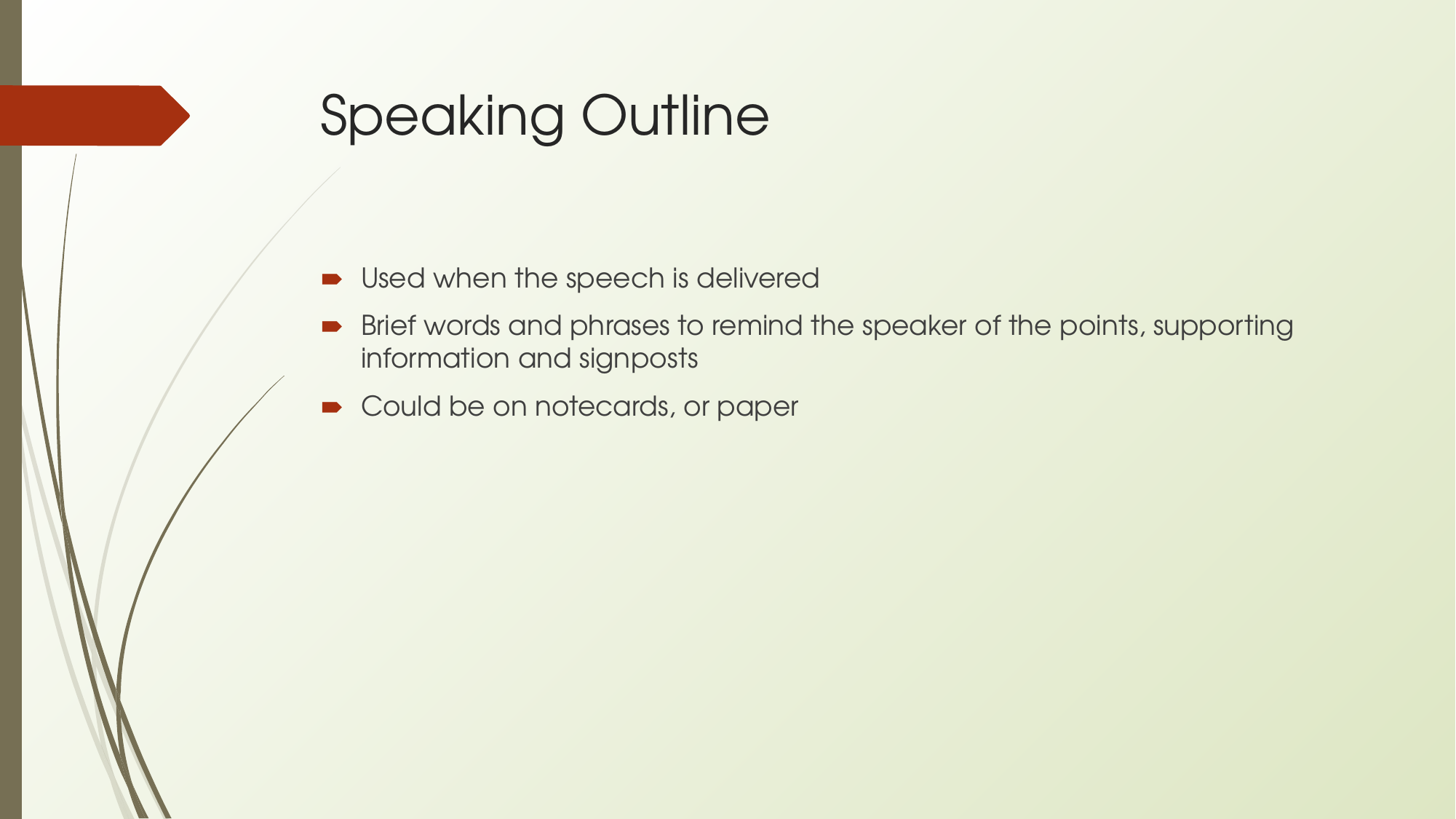

# Speaking Outline
Used when the speech is delivered
Brief words and phrases to remind the speaker of the points, supporting information and signposts
Could be on notecards, or paper